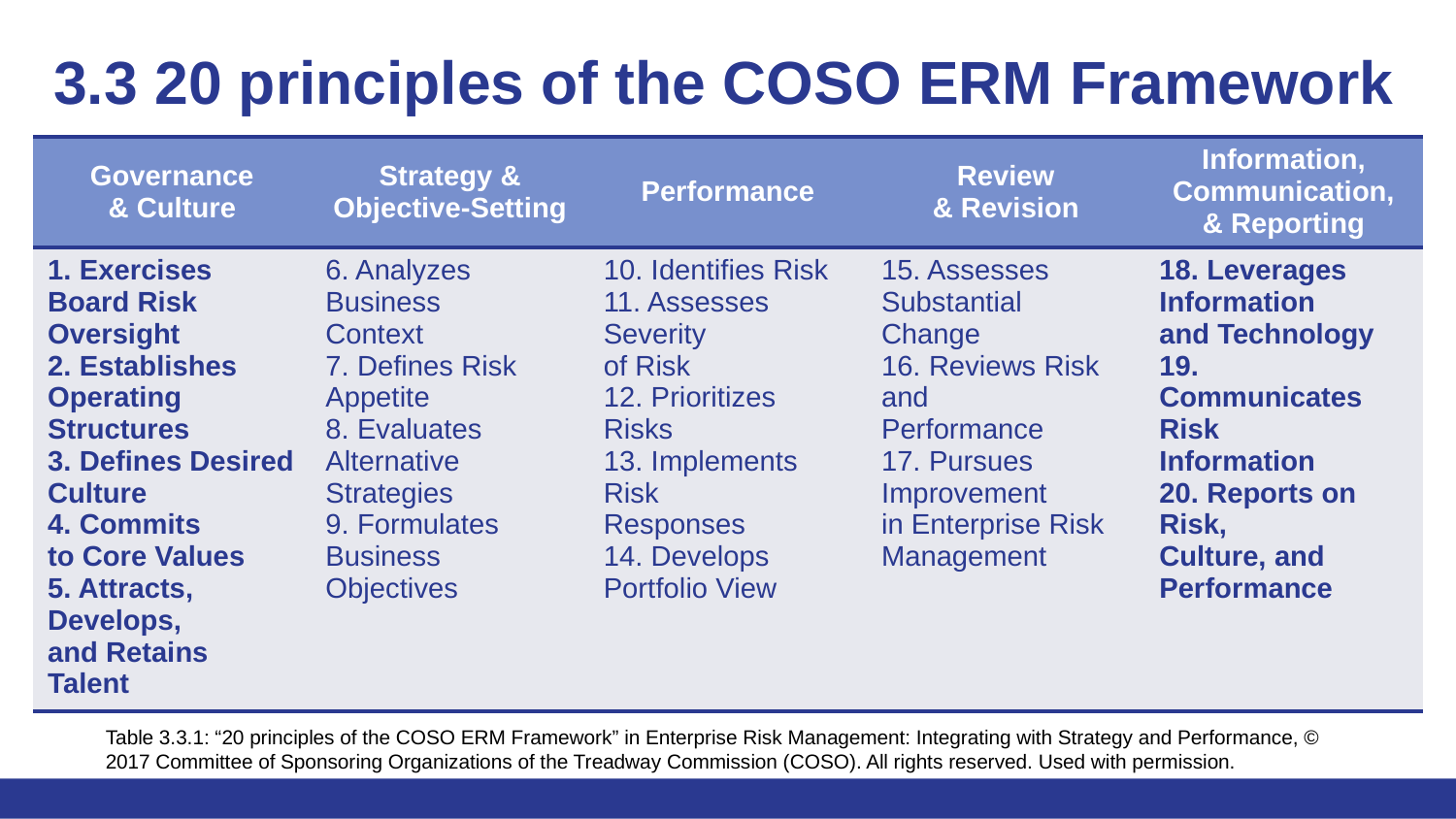

# 3.3 20 principles of the COSO ERM Framework
| Governance & Culture | Strategy & Objective-Setting | Performance | Review & Revision | Information, Communication, & Reporting |
| --- | --- | --- | --- | --- |
| 1. Exercises Board Risk Oversight 2. Establishes Operating Structures 3. Defines Desired Culture 4. Commits to Core Values 5. Attracts, Develops, and Retains Talent | 6. Analyzes Business Context 7. Defines Risk Appetite 8. Evaluates Alternative Strategies 9. Formulates Business Objectives | 10. Identifies Risk 11. Assesses Severity of Risk 12. Prioritizes Risks 13. Implements Risk Responses 14. Develops Portfolio View | 15. Assesses Substantial Change 16. Reviews Risk and Performance 17. Pursues Improvement in Enterprise Risk Management | 18. Leverages Information and Technology 19. Communicates Risk Information 20. Reports on Risk, Culture, and Performance |
Table 3.3.1: “20 principles of the COSO ERM Framework” in Enterprise Risk Management: Integrating with Strategy and Performance, © 2017 Committee of Sponsoring Organizations of the Treadway Commission (COSO). All rights reserved. Used with permission.